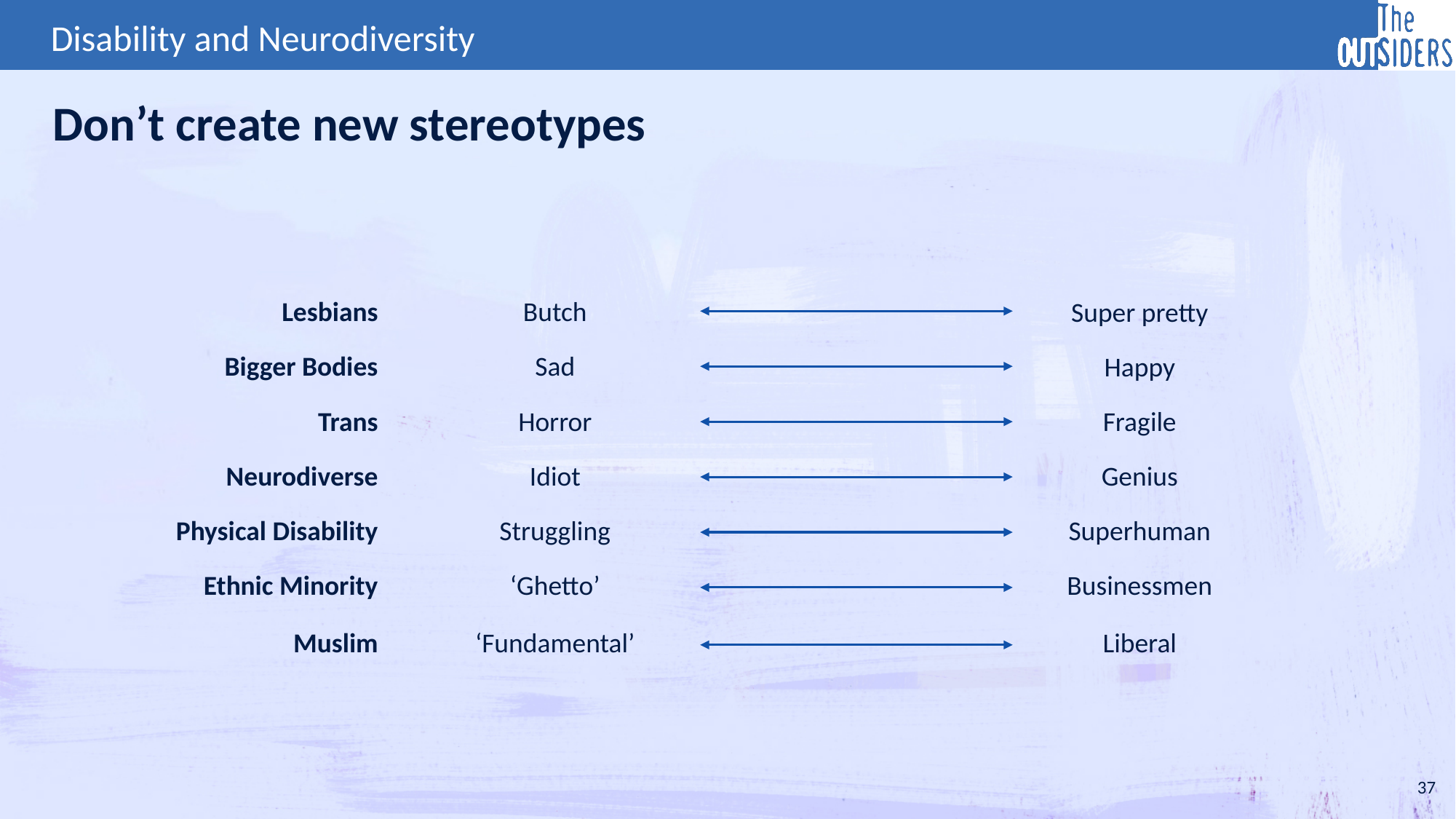

Don’t create new stereotypes

Lesbians
Butch
Super pretty
Bigger Bodies
Sad
Happy
Trans
Horror
Fragile
Neurodiverse
Idiot
Genius
Physical Disability
Struggling
Superhuman
Ethnic Minority
‘Ghetto’
Businessmen
Muslim
‘Fundamental’
Liberal
37